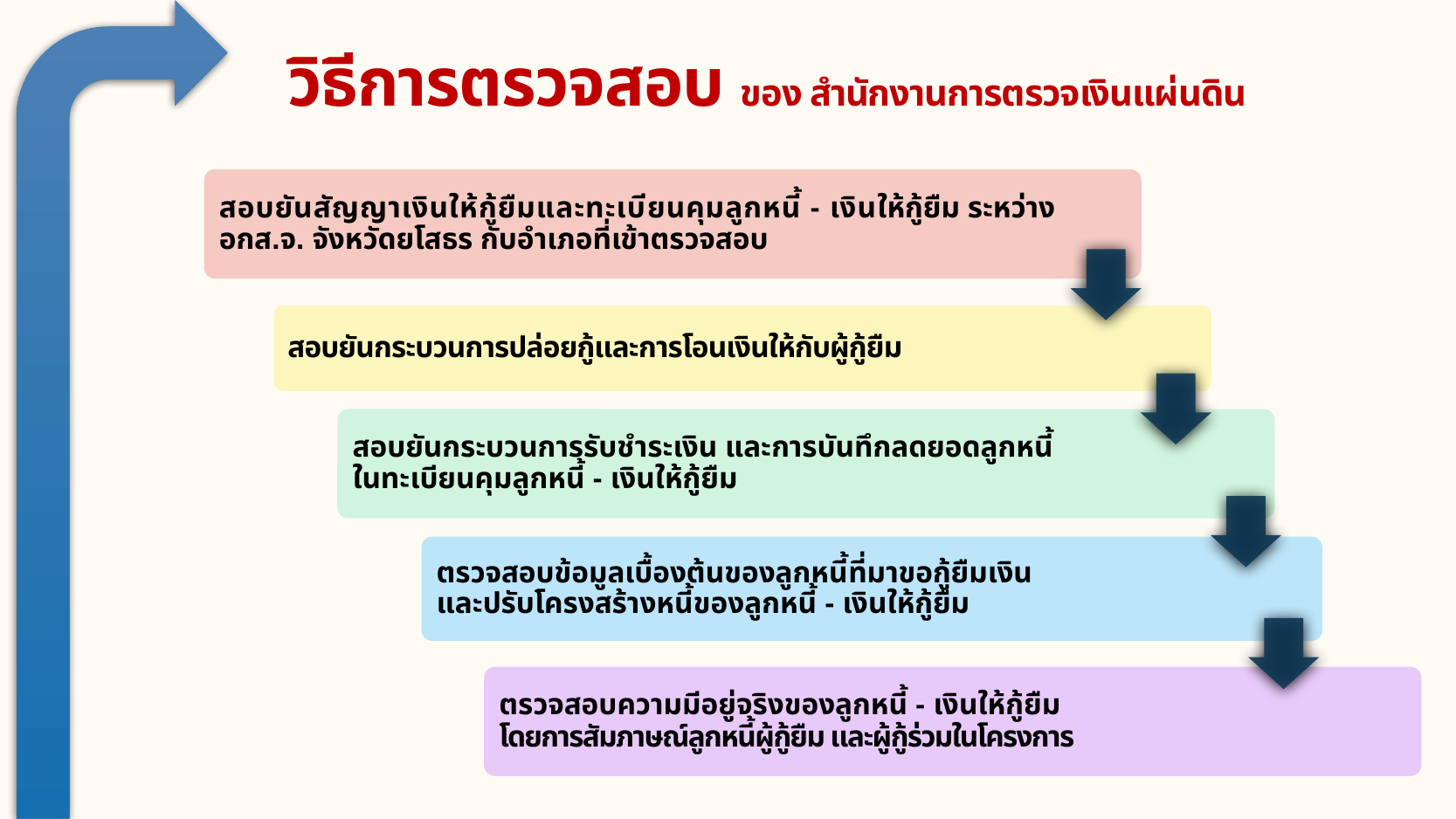

วิธีการตรวจสอบ ของ สำนักงานการตรวจเงินแผ่นดิน

สอบยันสัญญาเงินให้กู้ยืมและทะเบียนคุมลูกหนี้ - เงินให้กู้ยืม ระหว่าง อกส.จ. จังหวัดยโสธร กับอำเภอที่เข้าตรวจสอบ
สอบยันกระบวนการปล่อยกู้และการโอนเงินให้กับผู้กู้ยืม
สอบยันกระบวนการรับชำระเงิน และการบันทึกลดยอดลูกหนี้
ในทะเบียนคุมลูกหนี้ - เงินให้กู้ยืม
ตรวจสอบข้อมูลเบื้องต้นของลูกหนี้ที่มาขอกู้ยืมเงิน
และปรับโครงสร้างหนี้ของลูกหนี้ - เงินให้กู้ยืม
ตรวจสอบความมีอยู่จริงของลูกหนี้ - เงินให้กู้ยืม
โดยการสัมภาษณ์ลูกหนี้ผู้กู้ยืม และผู้กู้ร่วมในโครงการ